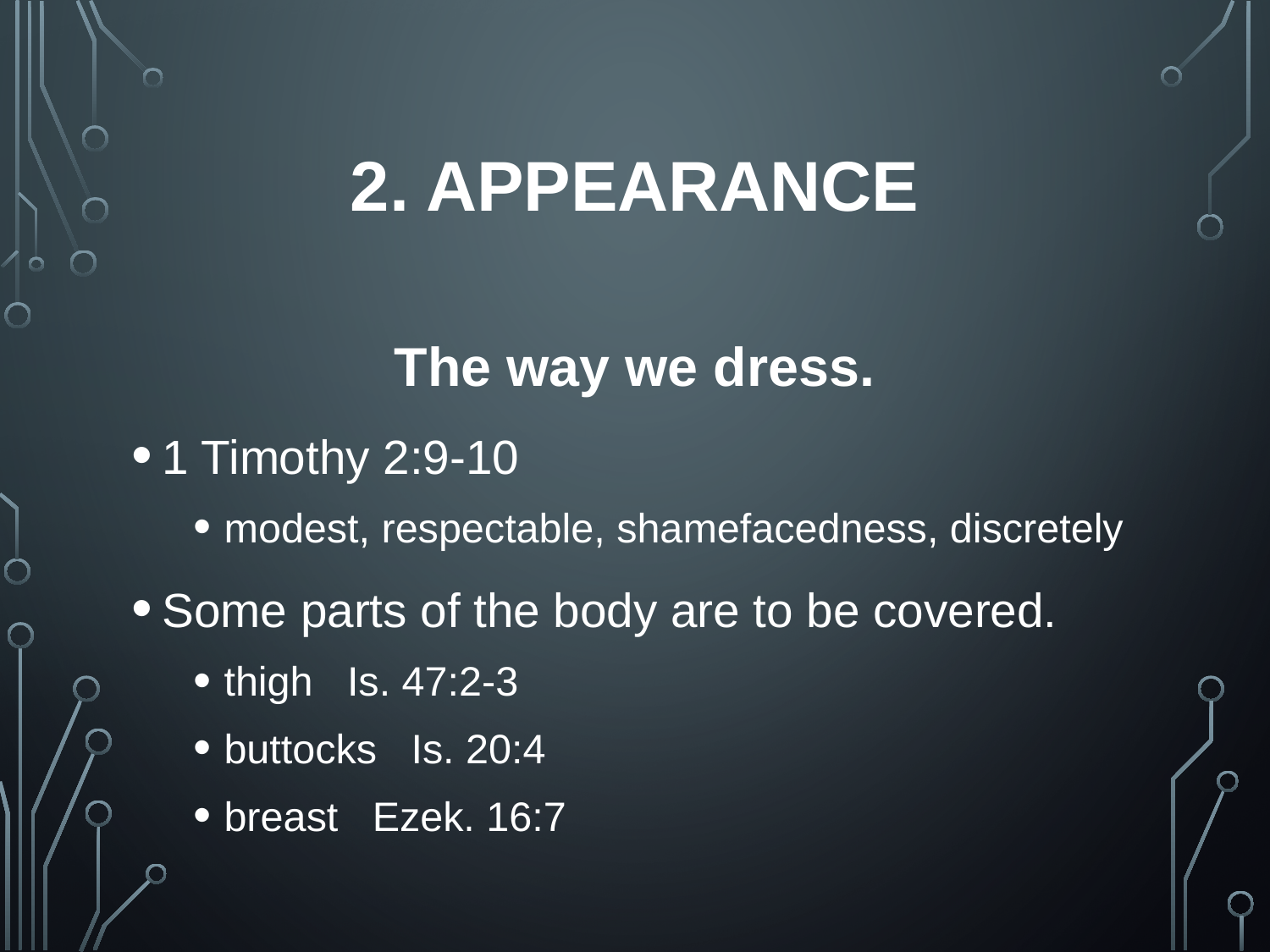

# 2. appearance
The way we dress.
1 Timothy 2:9-10
modest, respectable, shamefacedness, discretely
Some parts of the body are to be covered.
thigh   Is. 47:2-3
buttocks   Is. 20:4
breast   Ezek. 16:7